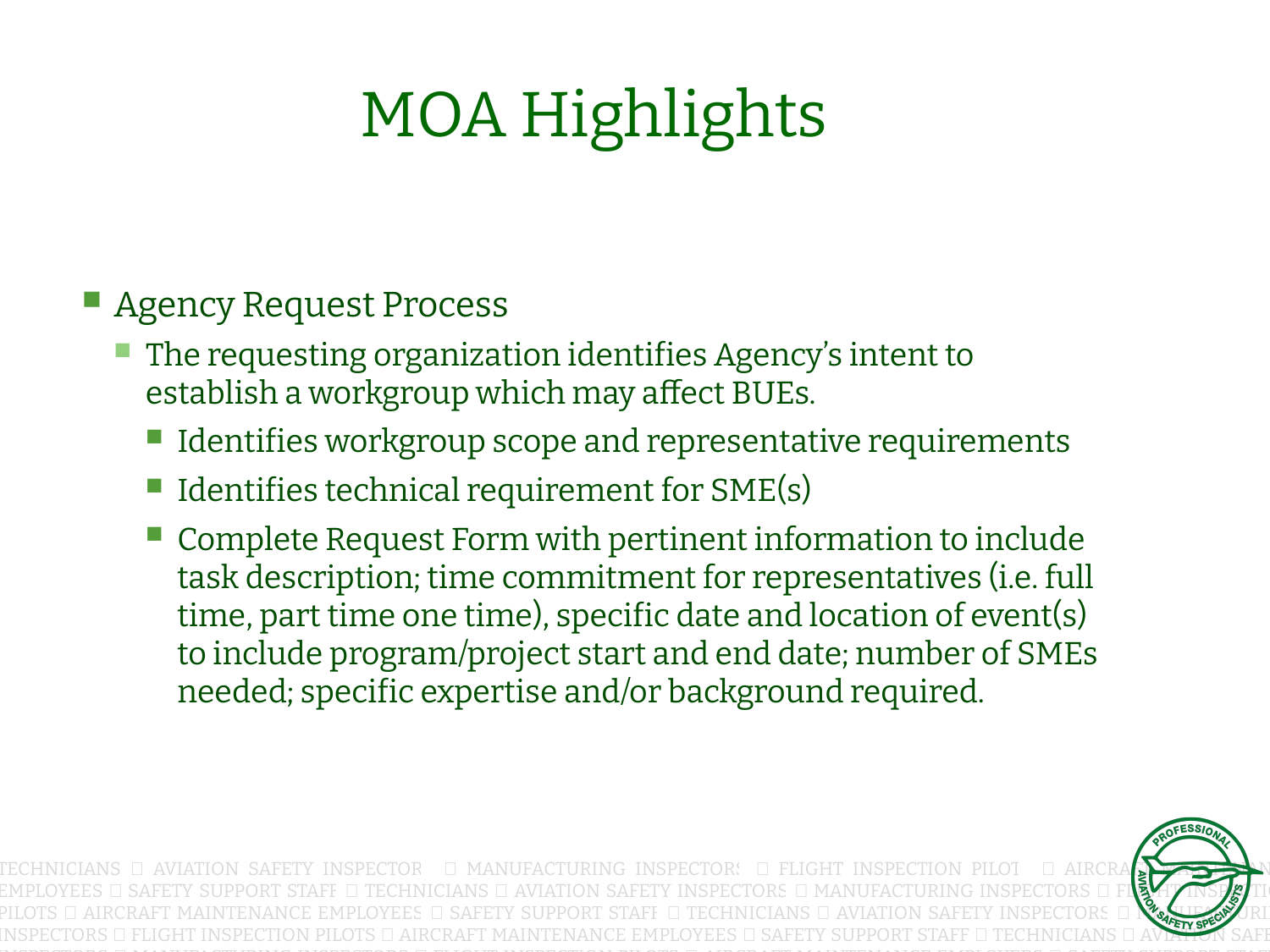

# MOA Highlights
Agency Request Process
The requesting organization identifies Agency’s intent to establish a workgroup which may affect BUEs.
Identifies workgroup scope and representative requirements
Identifies technical requirement for SME(s)
Complete Request Form with pertinent information to include task description; time commitment for representatives (i.e. full time, part time one time), specific date and location of event(s) to include program/project start and end date; number of SMEs needed; specific expertise and/or background required.